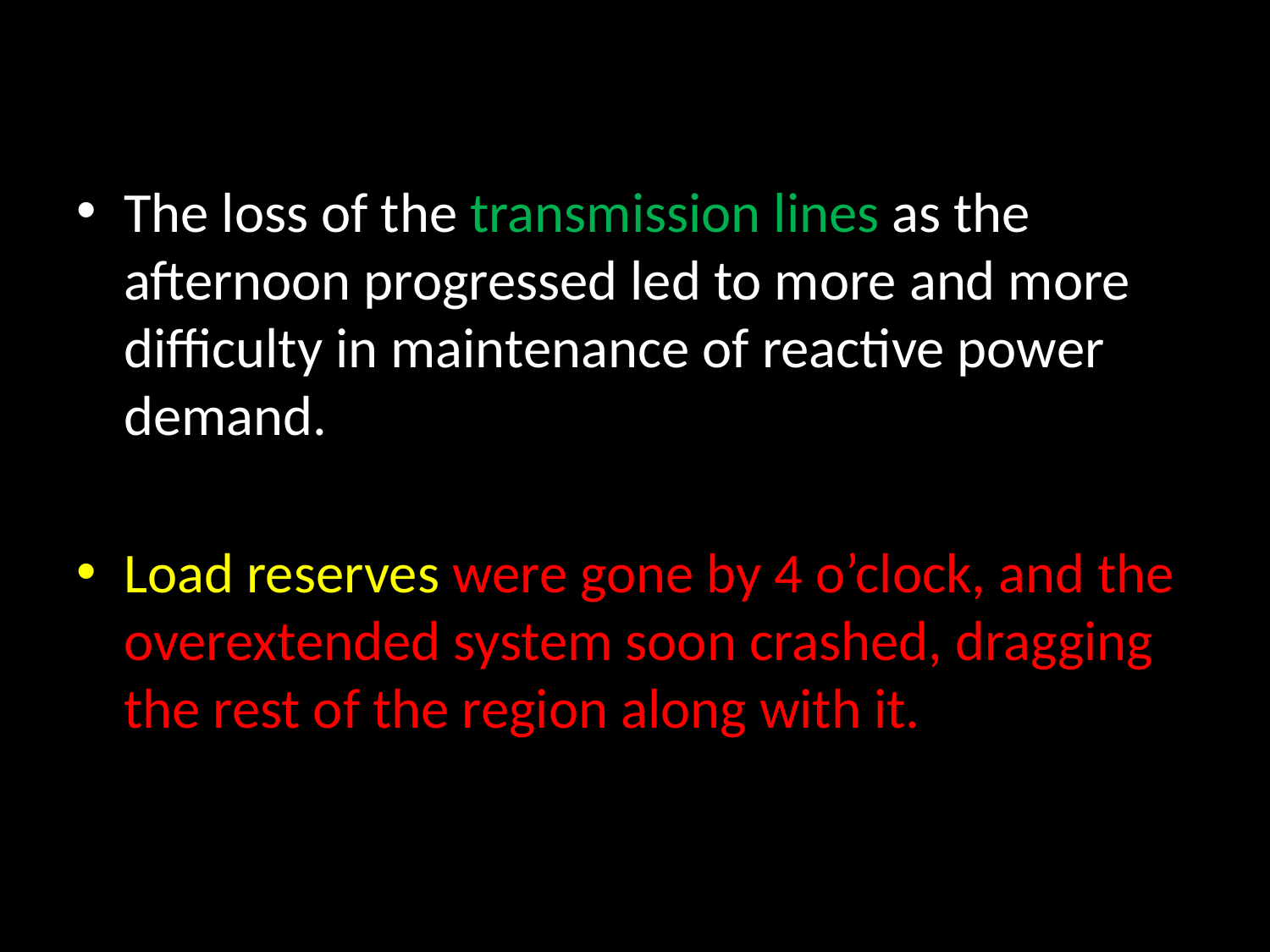

#
The loss of the transmission lines as the afternoon progressed led to more and more difficulty in maintenance of reactive power demand.

Load reserves were gone by 4 o’clock, and the overextended system soon crashed, dragging the rest of the region along with it.